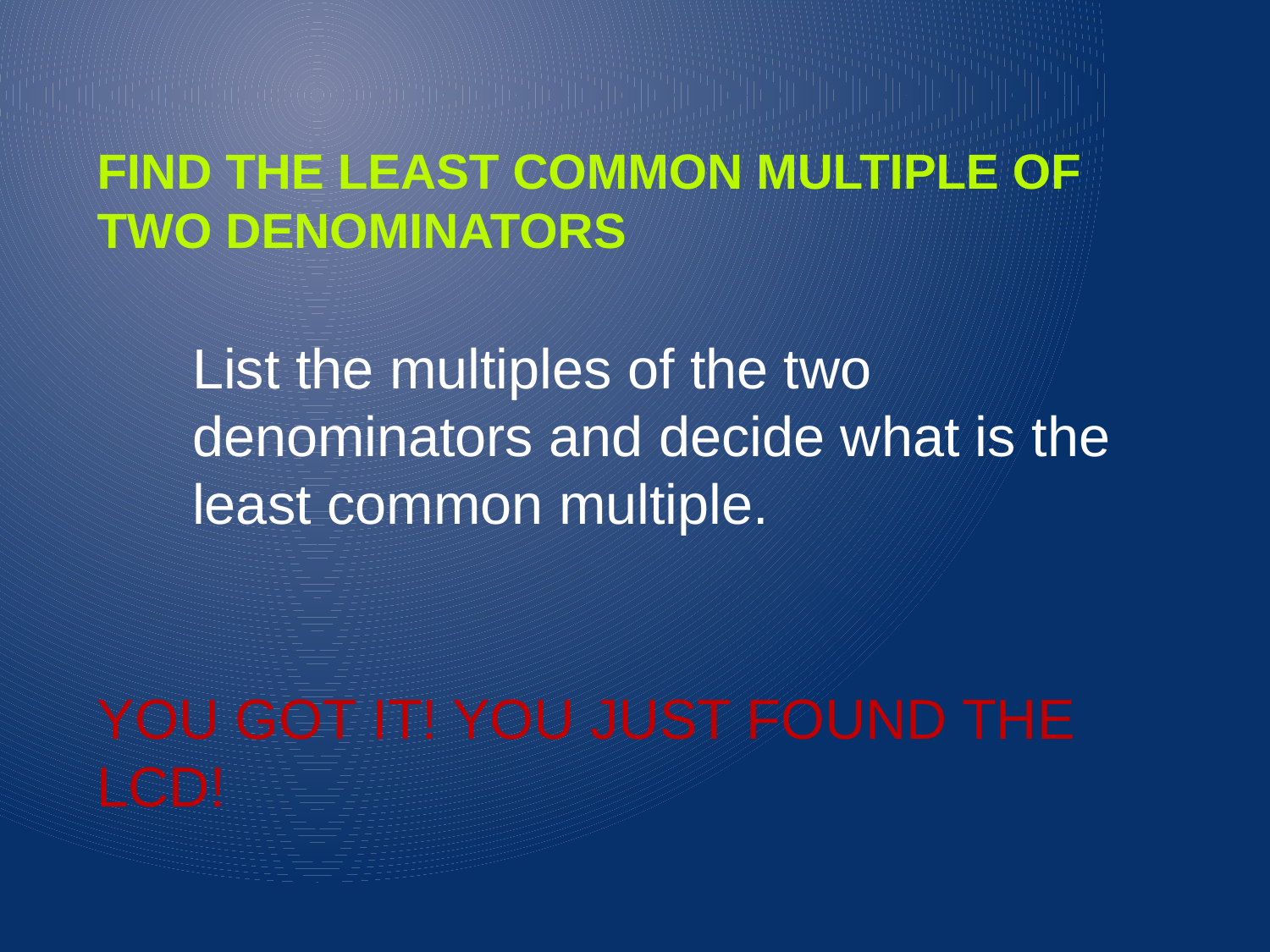

Find the Least common Multiple of two denominators

List the multiples of the two denominators and decide what is the least common multiple.

YOU GOT IT! YOU JUST FOUND THE LCD!